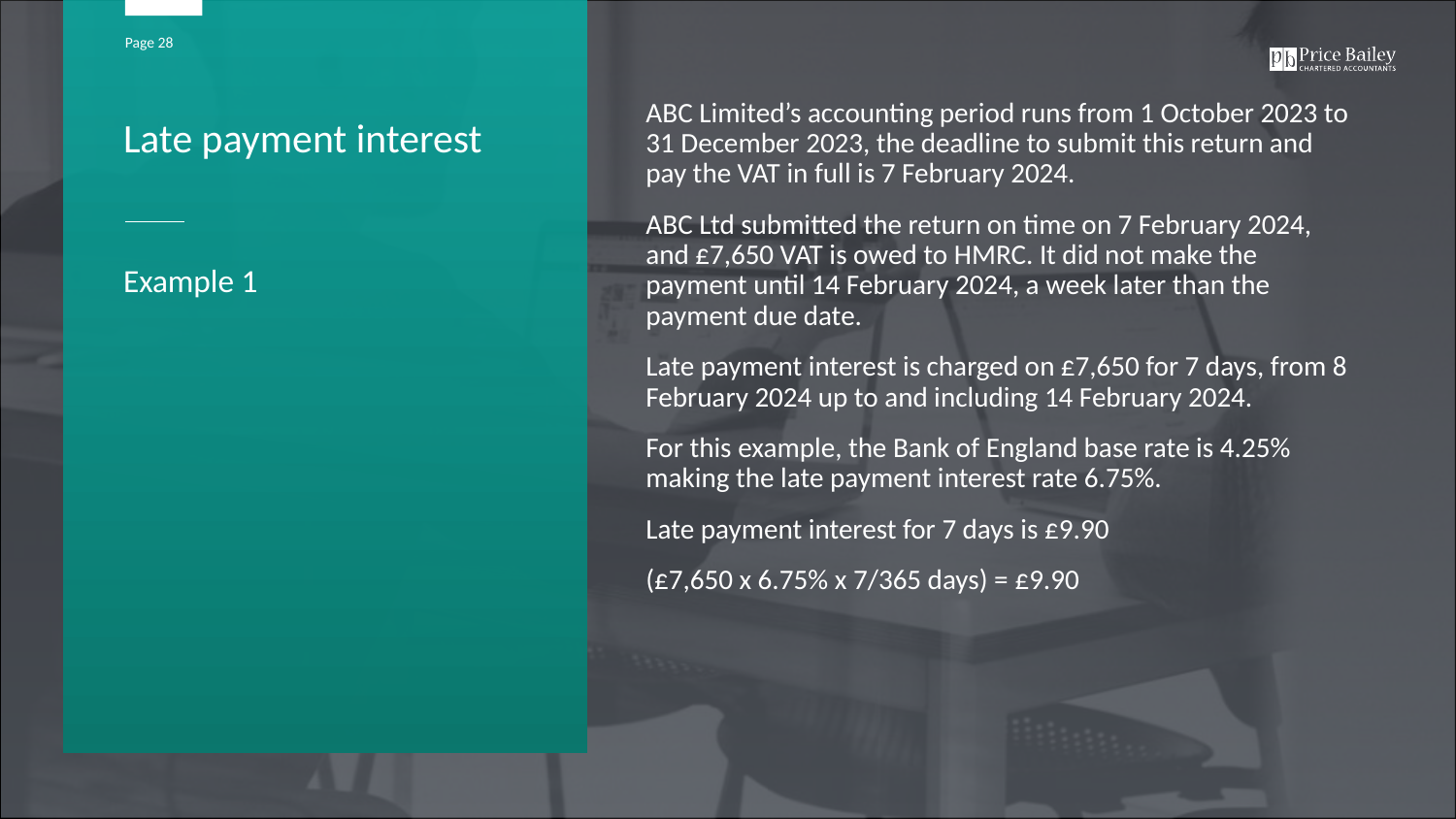

ABC Limited’s accounting period runs from 1 October 2023 to 31 December 2023, the deadline to submit this return and pay the VAT in full is 7 February 2024.
ABC Ltd submitted the return on time on 7 February 2024, and £7,650 VAT is owed to HMRC. It did not make the payment until 14 February 2024, a week later than the payment due date.
Late payment interest is charged on £7,650 for 7 days, from 8 February 2024 up to and including 14 February 2024.
For this example, the Bank of England base rate is 4.25% making the late payment interest rate 6.75%.
Late payment interest for 7 days is £9.90
(£7,650 x 6.75% x 7/365 days) = £9.90
Late payment interest

Example 1